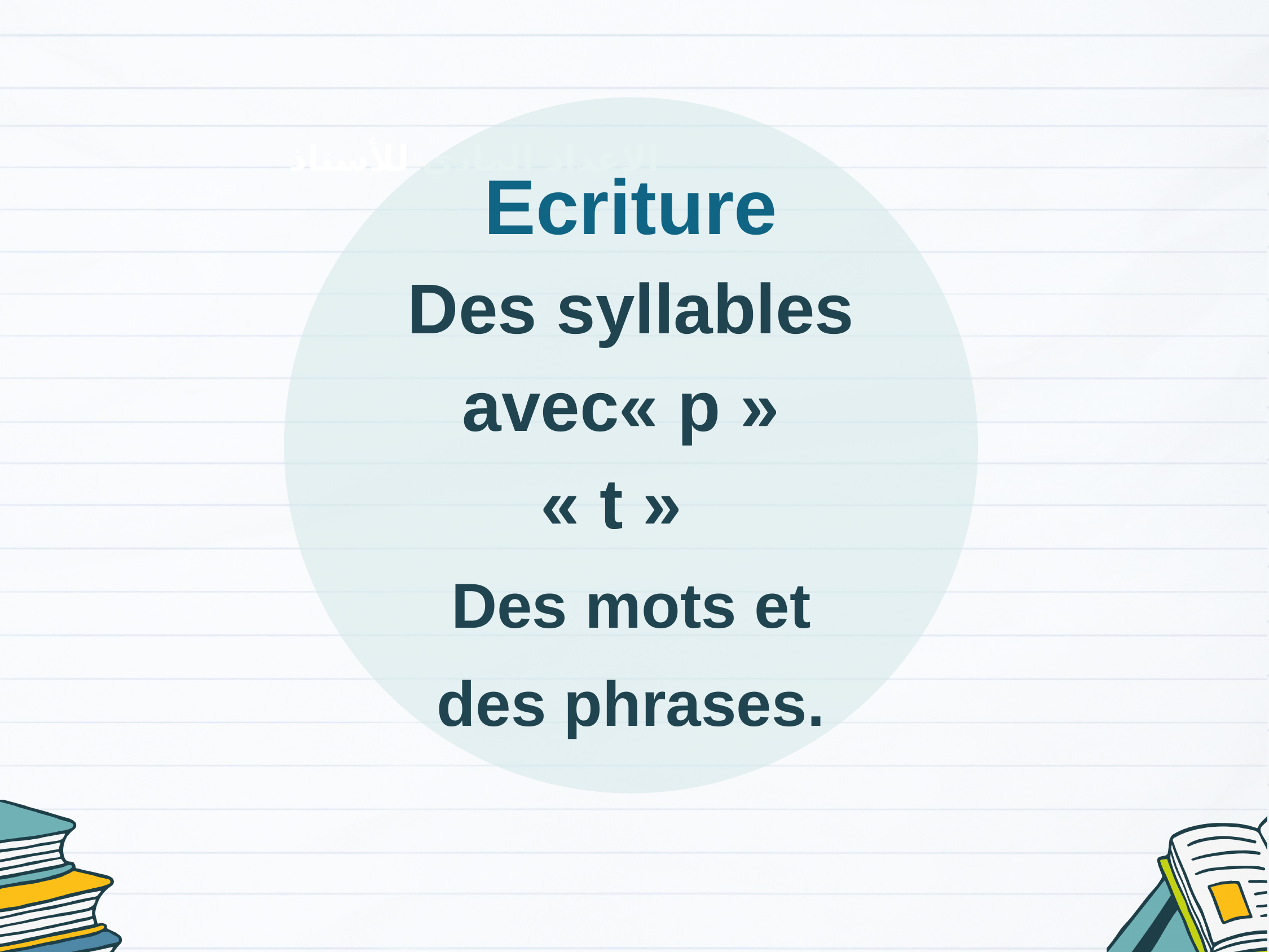

Ecriture
Des syllables avec« p »  « t »
Des mots et des phrases.
الإعداد المادي للأستاذ